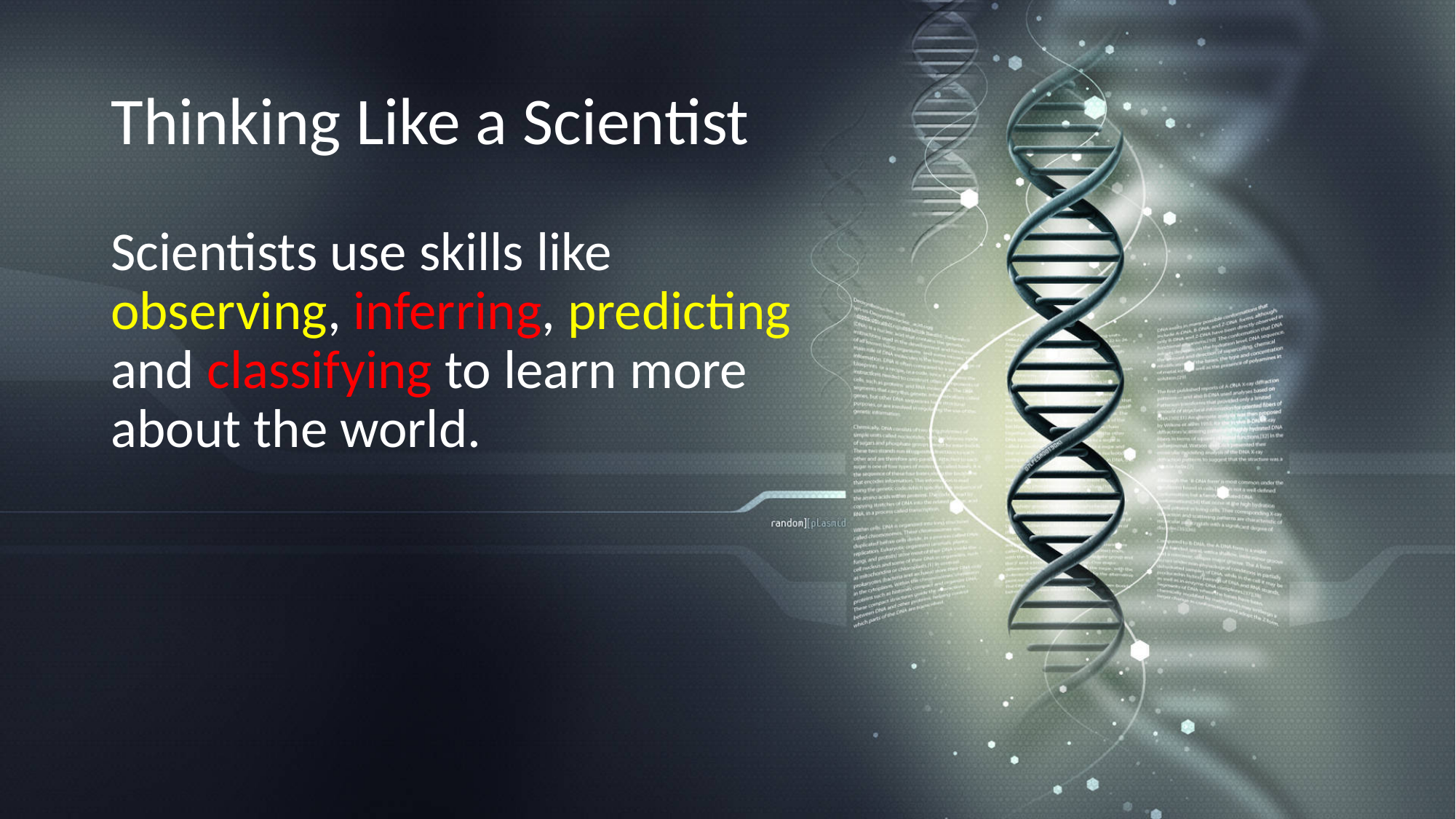

# Thinking Like a Scientist
Scientists use skills like observing, inferring, predicting and classifying to learn more about the world.